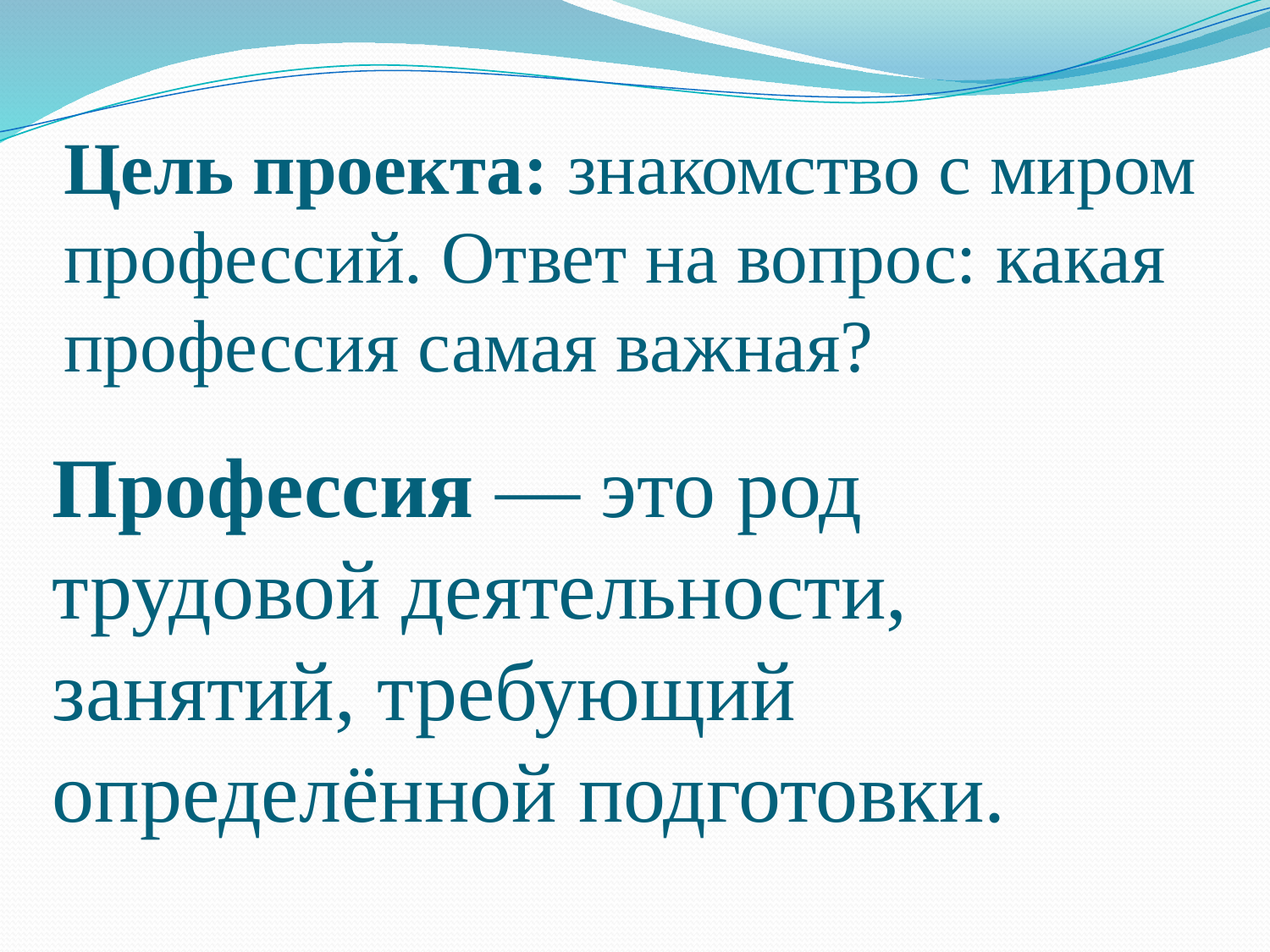

# Цель проекта: знакомство с миром профессий. Ответ на вопрос: какая профессия самая важная?
Профессия — это род трудовой деятельности, занятий, требующий определённой подготовки.